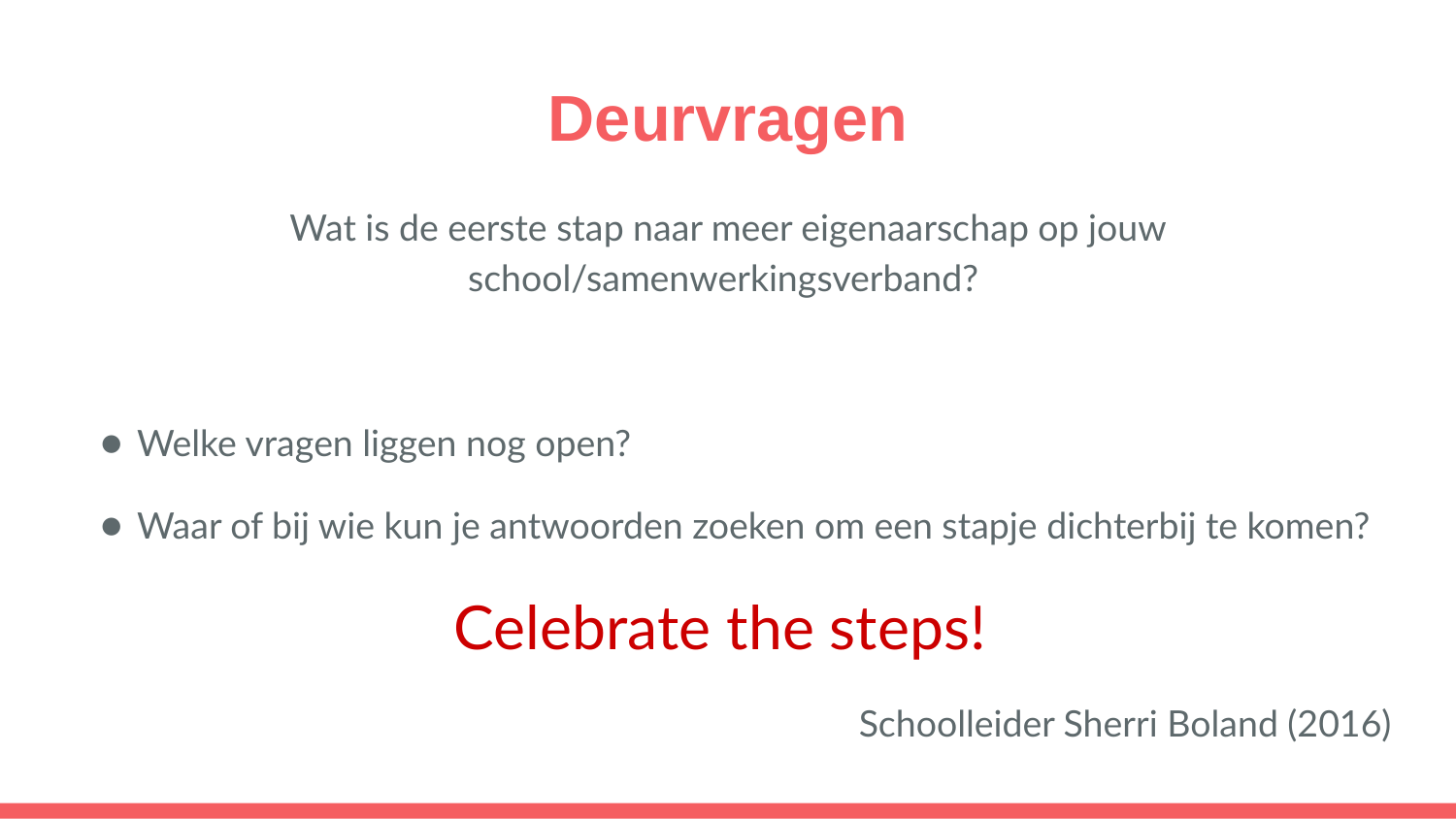

# Deurvragen
Wat is de eerste stap naar meer eigenaarschap op jouw school/samenwerkingsverband?

Welke vragen liggen nog open?
Waar of bij wie kun je antwoorden zoeken om een stapje dichterbij te komen?
Celebrate the steps!
Schoolleider Sherri Boland (2016)